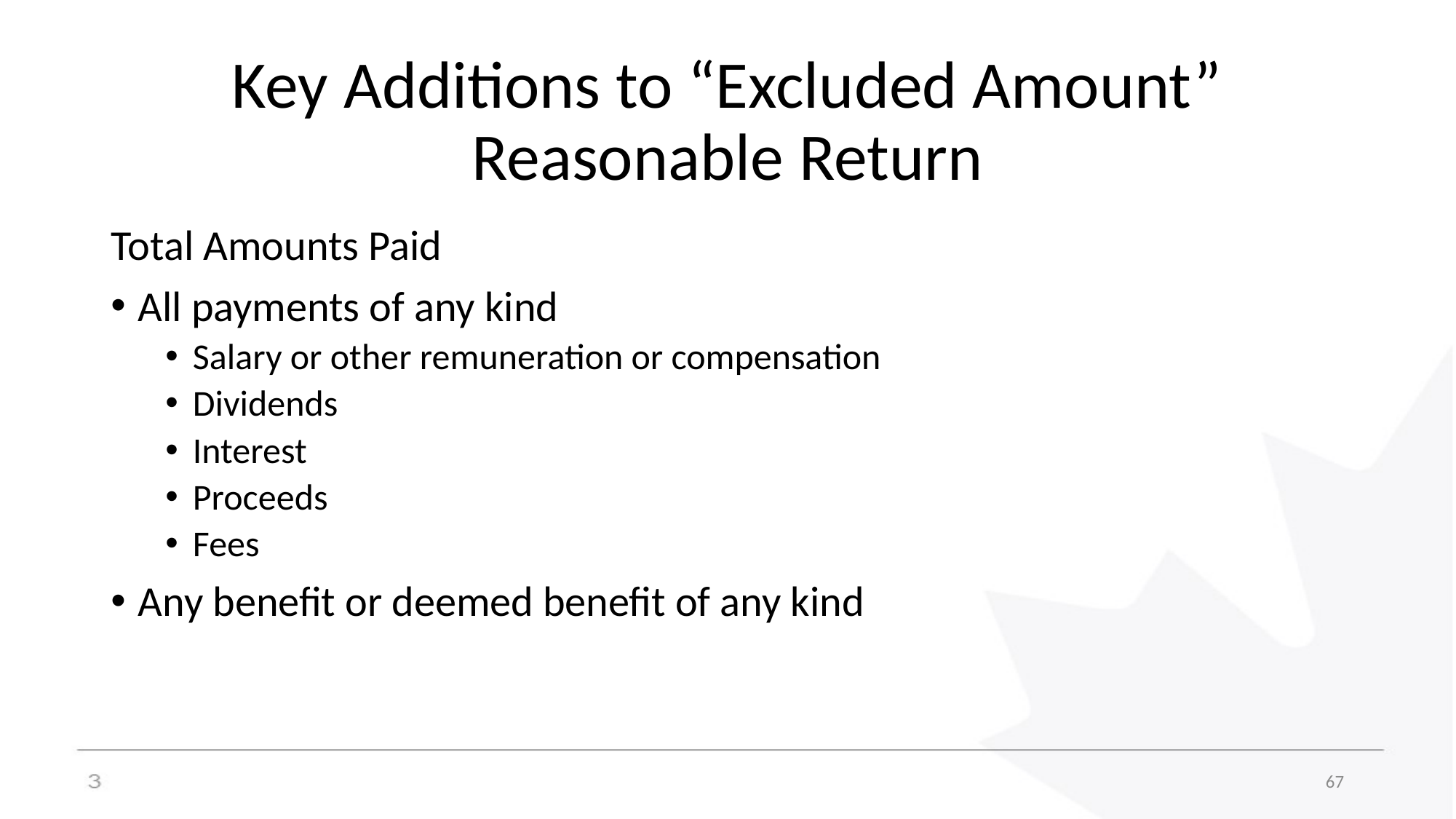

# Key Additions to “Excluded Amount” Reasonable Return
Total Amounts Paid
All payments of any kind
Salary or other remuneration or compensation
Dividends
Interest
Proceeds
Fees
Any benefit or deemed benefit of any kind

67